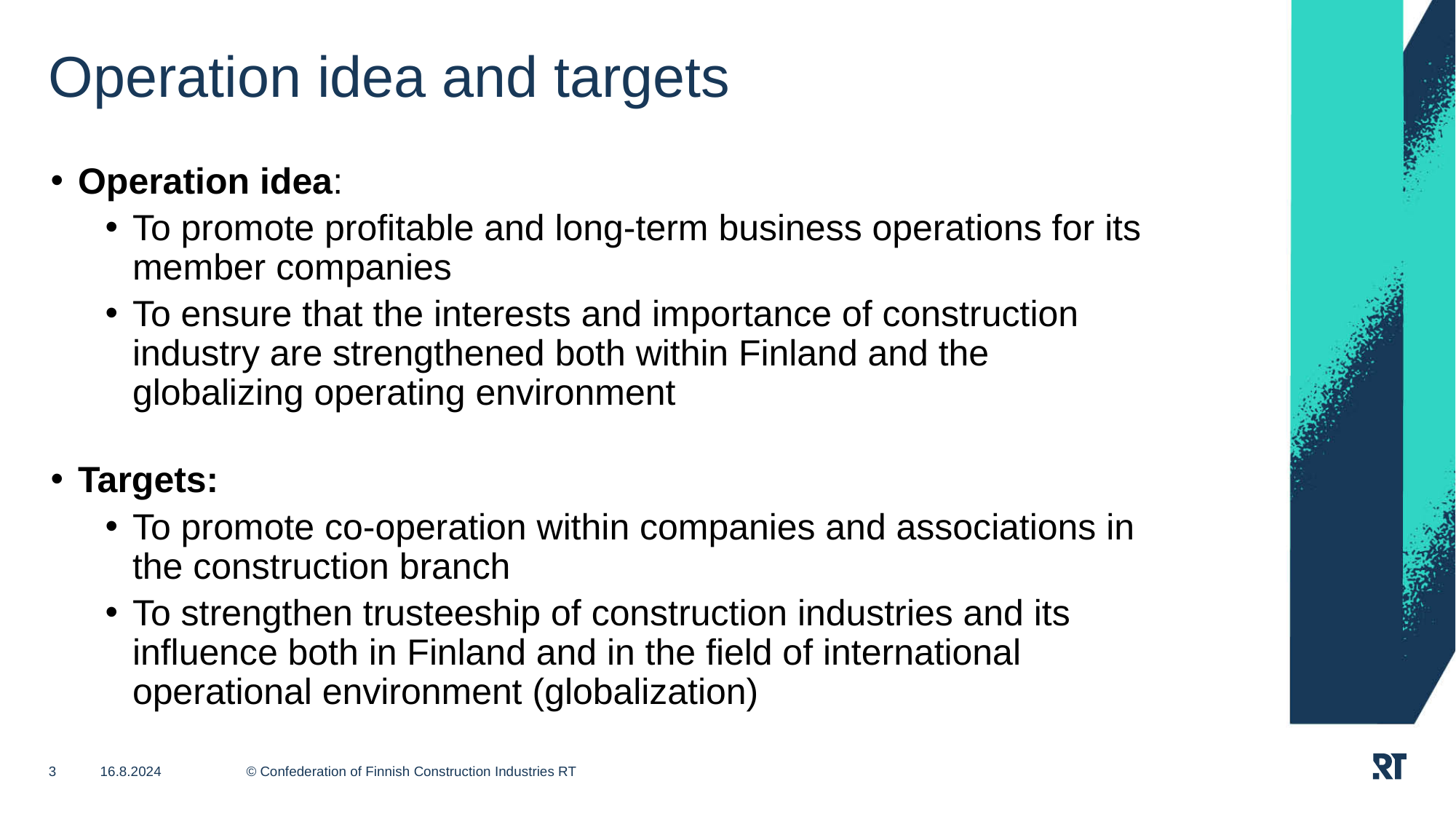

# Operation idea and targets
Operation idea:
To promote profitable and long-term business operations for its member companies
To ensure that the interests and importance of construction industry are strengthened both within Finland and the globalizing operating environment
Targets:
To promote co-operation within companies and associations in the construction branch
To strengthen trusteeship of construction industries and its influence both in Finland and in the field of international operational environment (globalization)

3
16.8.2024
© Confederation of Finnish Construction Industries RT